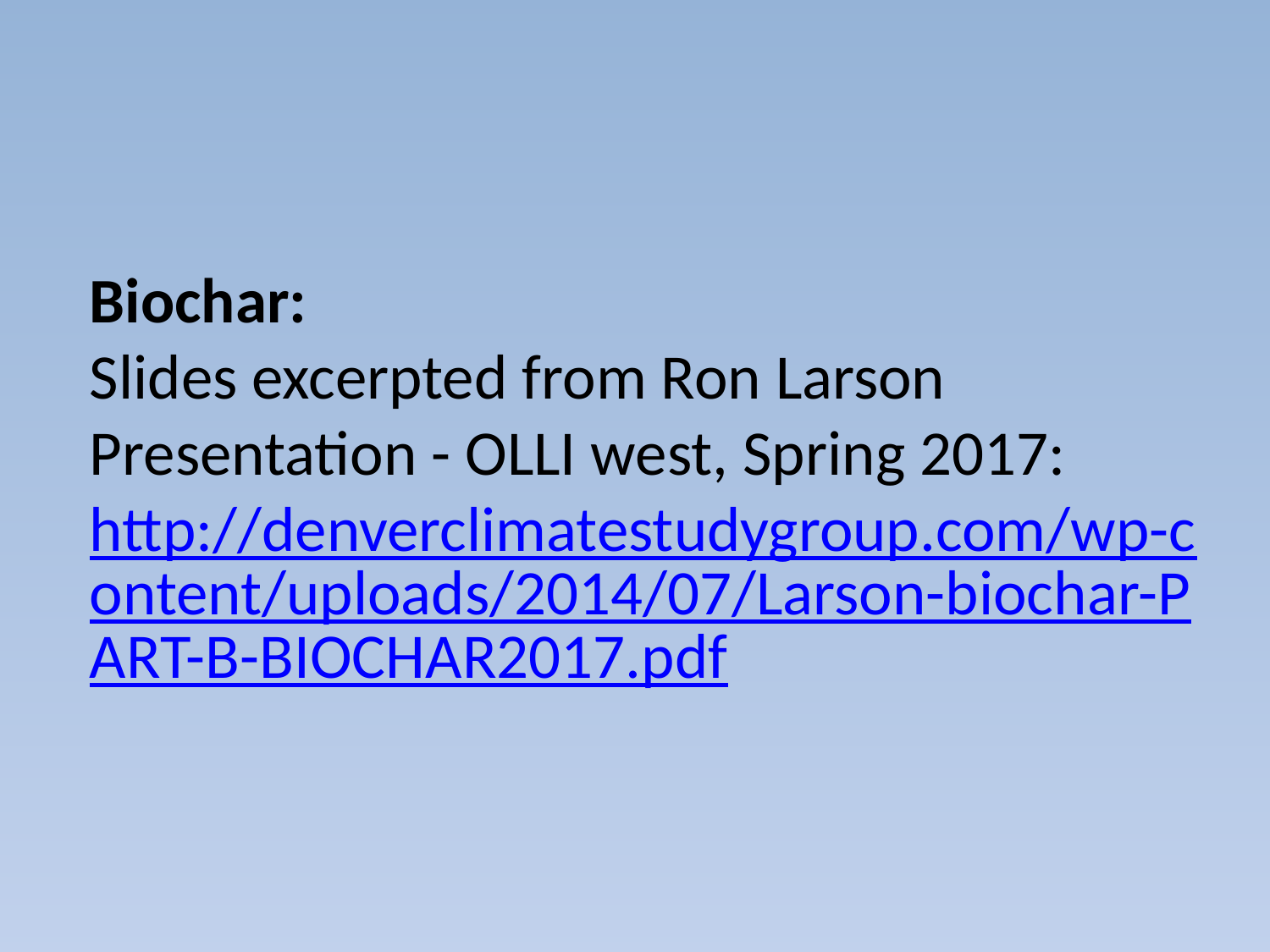

Biochar:
Slides excerpted from Ron Larson Presentation - OLLI west, Spring 2017: http://denverclimatestudygroup.com/wp-content/uploads/2014/07/Larson-biochar-PART-B-BIOCHAR2017.pdf